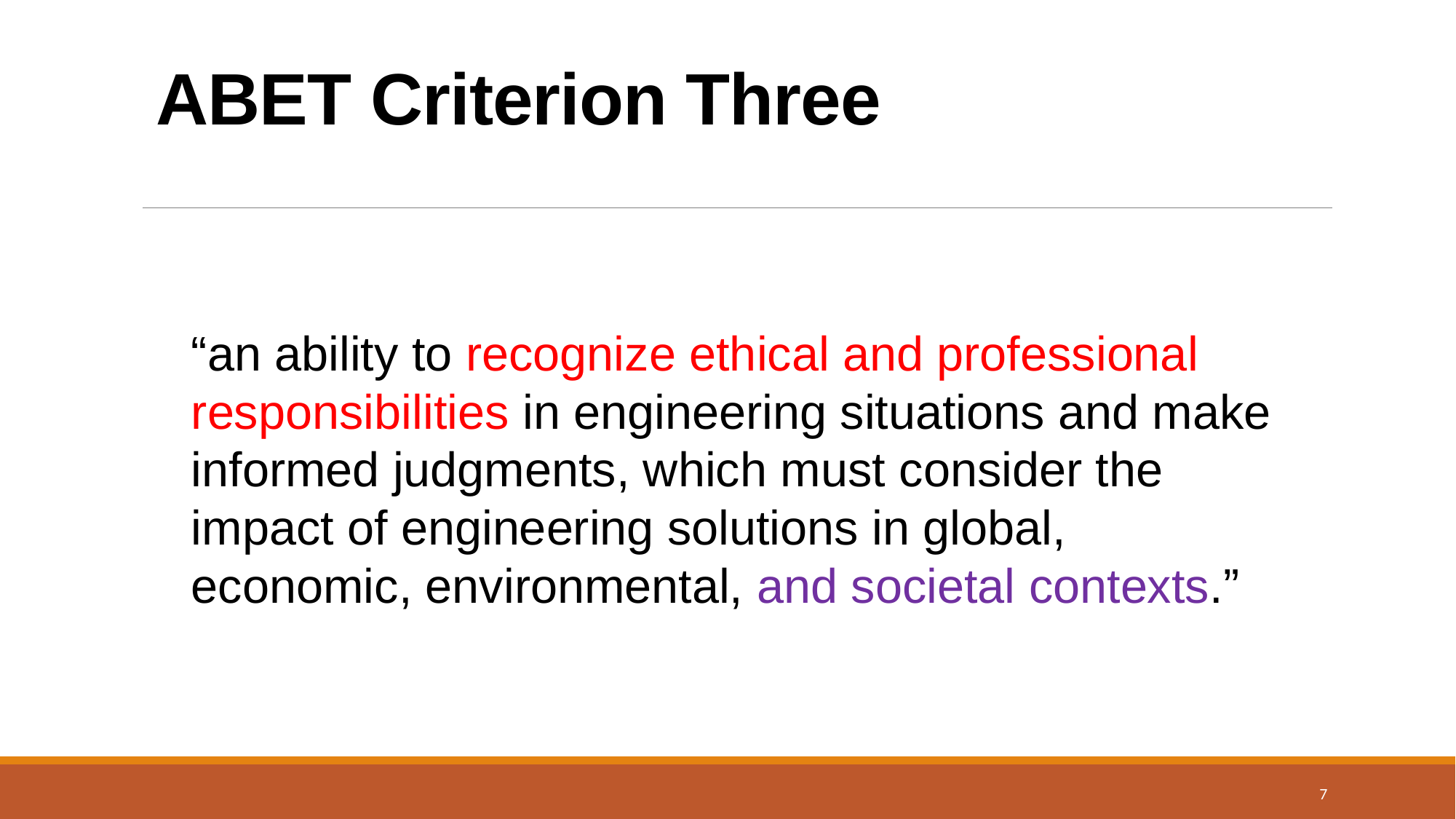

# ABET Criterion Three

“an ability to recognize ethical and professional responsibilities in engineering situations and make informed judgments, which must consider the impact of engineering solutions in global, economic, environmental, and societal contexts.”

7